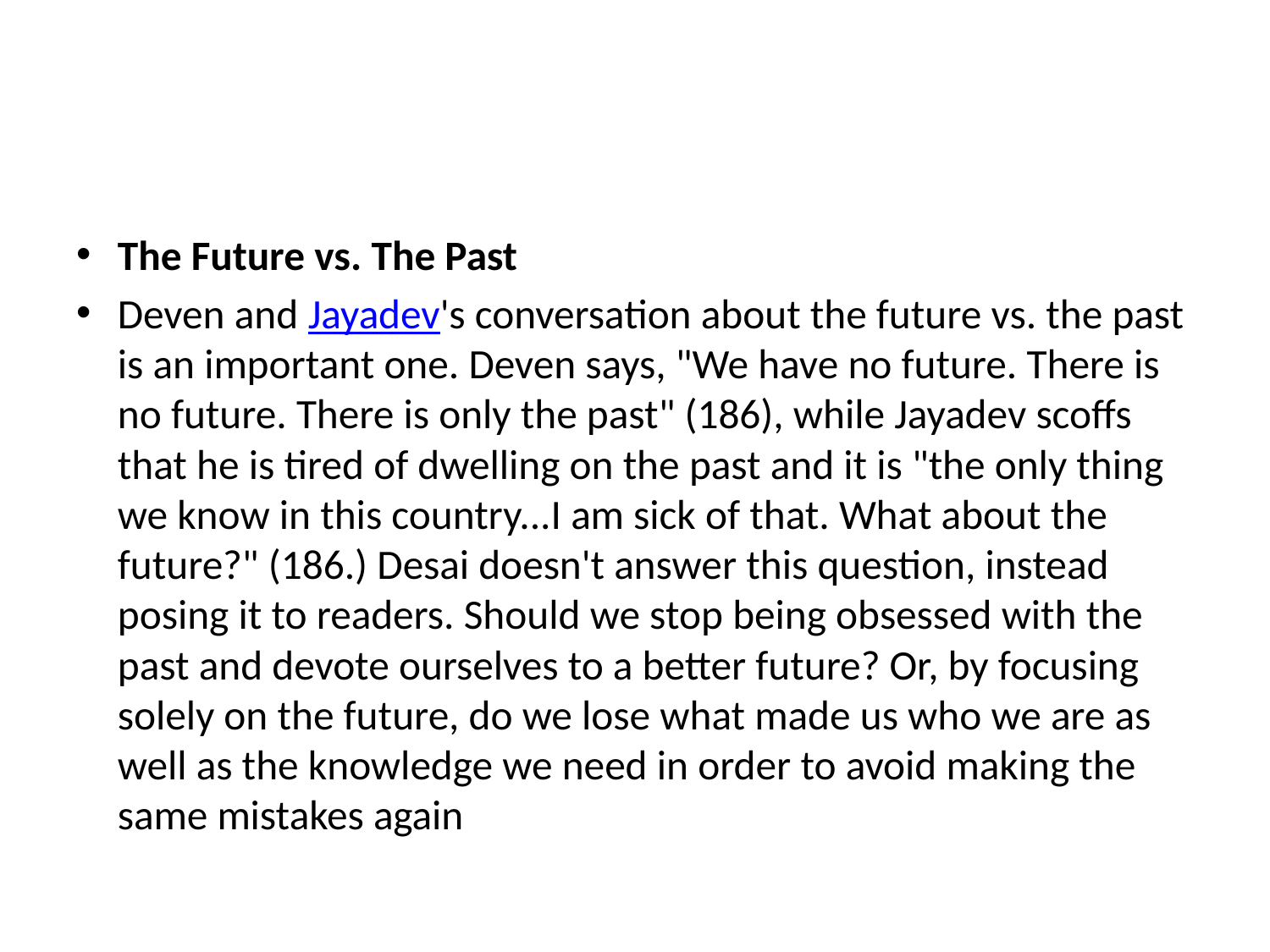

The Future vs. The Past
Deven and Jayadev's conversation about the future vs. the past is an important one. Deven says, "We have no future. There is no future. There is only the past" (186), while Jayadev scoffs that he is tired of dwelling on the past and it is "the only thing we know in this country...I am sick of that. What about the future?" (186.) Desai doesn't answer this question, instead posing it to readers. Should we stop being obsessed with the past and devote ourselves to a better future? Or, by focusing solely on the future, do we lose what made us who we are as well as the knowledge we need in order to avoid making the same mistakes again